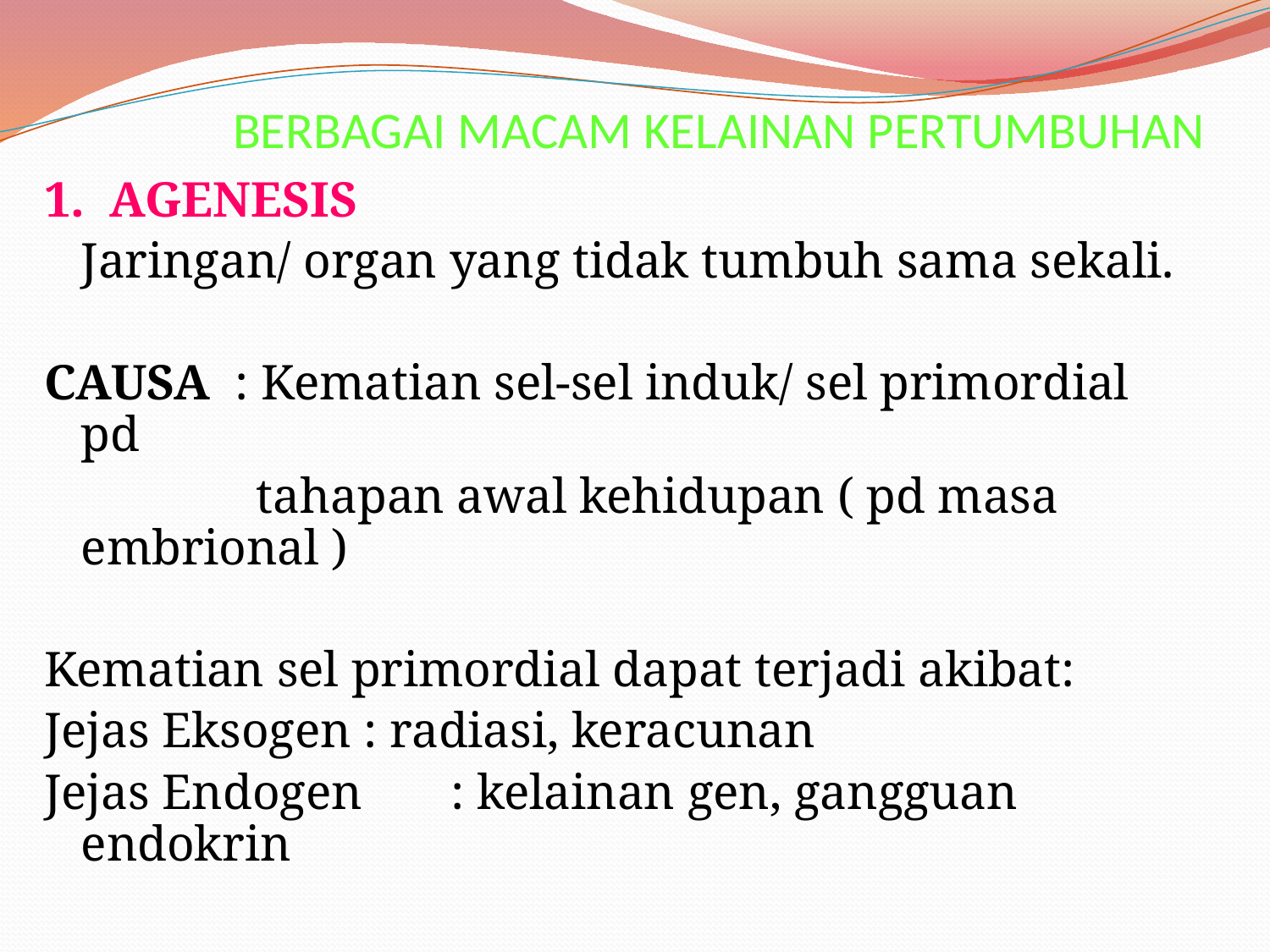

# BERBAGAI MACAM KELAINAN PERTUMBUHAN
1.  AGENESIS
		Jaringan/ organ yang tidak tumbuh sama sekali.

CAUSA  : Kematian sel-sel induk/ sel primordial pd
                 tahapan awal kehidupan ( pd masa embrional )

Kematian sel primordial dapat terjadi akibat:
Jejas Eksogen : radiasi, keracunan
Jejas Endogen	: kelainan gen, gangguan endokrin